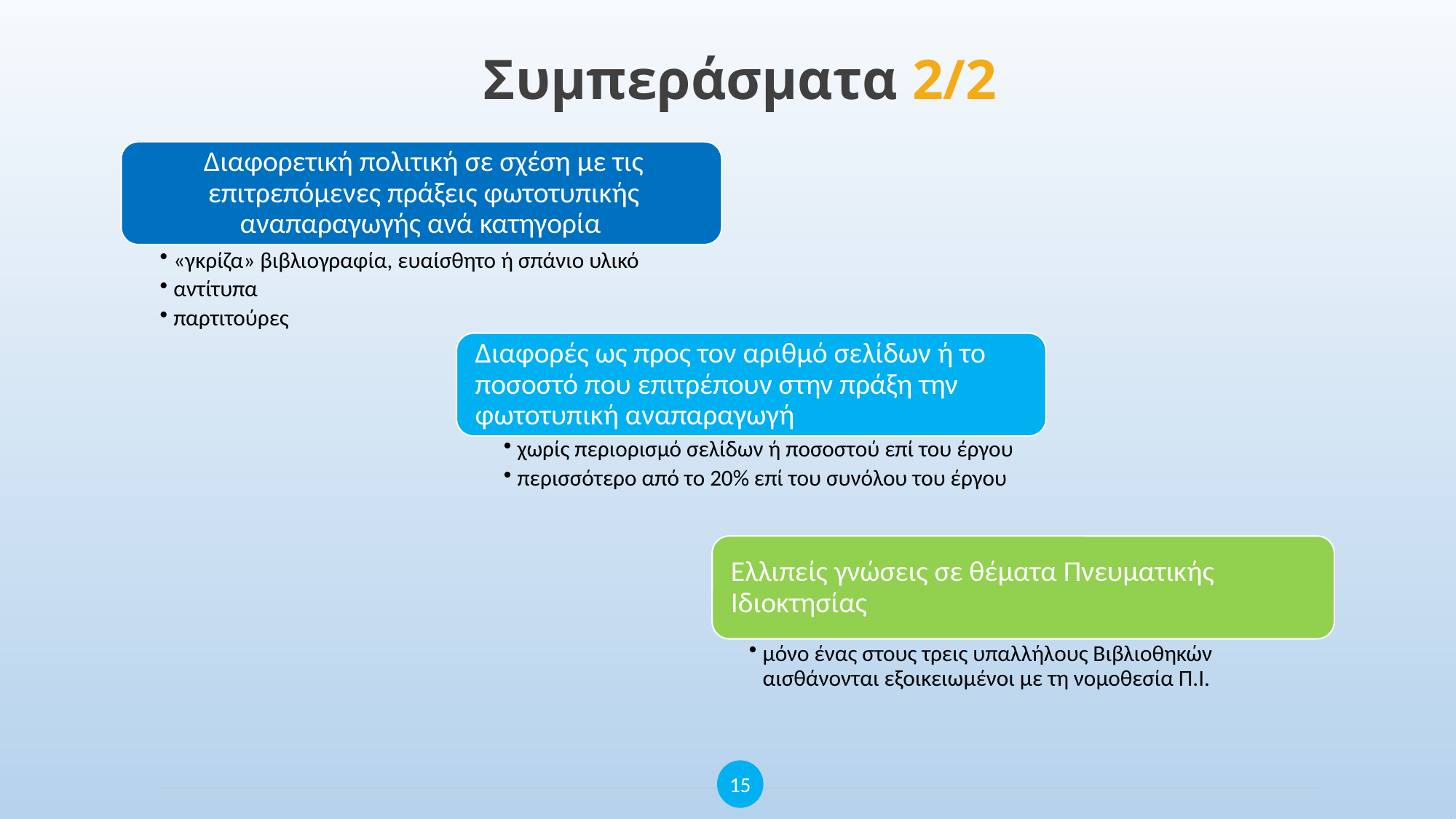

# Συμπεράσματα 2/2
Διαφορετική πολιτική σε σχέση με τις επιτρεπόμενες πράξεις φωτοτυπικής αναπαραγωγής ανά κατηγορία
«γκρίζα» βιβλιογραφία, ευαίσθητο ή σπάνιο υλικό
αντίτυπα
παρτιτούρες
Διαφορές ως προς τον αριθμό σελίδων ή το ποσοστό που επιτρέπουν στην πράξη την φωτοτυπική αναπαραγωγή
χωρίς περιορισμό σελίδων ή ποσοστού επί του έργου
περισσότερο από το 20% επί του συνόλου του έργου
Ελλιπείς γνώσεις σε θέματα Πνευματικής Ιδιοκτησίας
μόνο ένας στους τρεις υπαλλήλους Βιβλιοθηκών  αισθάνονται εξοικειωμένοι με τη νομοθεσία Π.Ι.
15